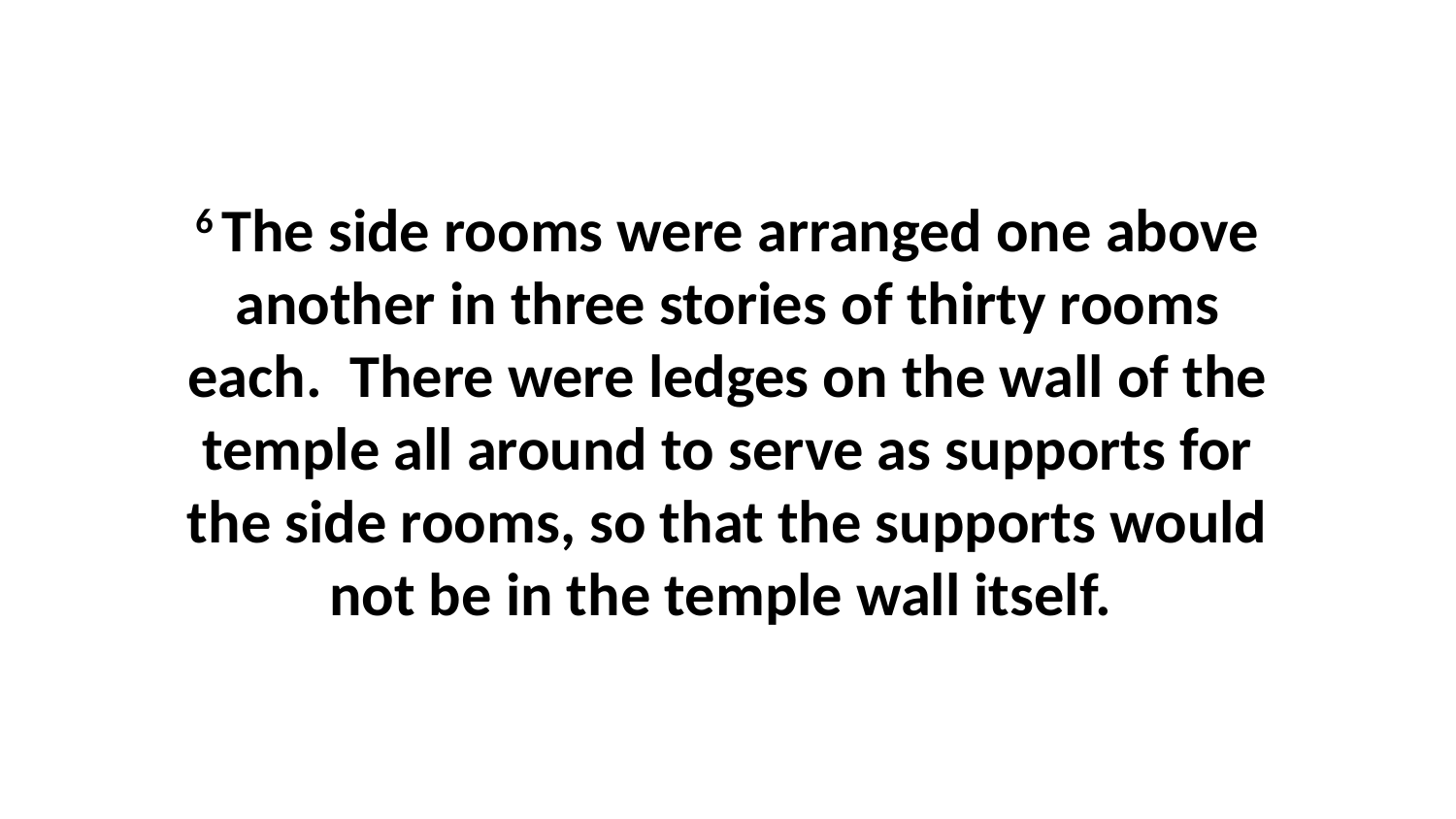

6 The side rooms were arranged one above another in three stories of thirty rooms each.  There were ledges on the wall of the temple all around to serve as supports for the side rooms, so that the supports would not be in the temple wall itself.